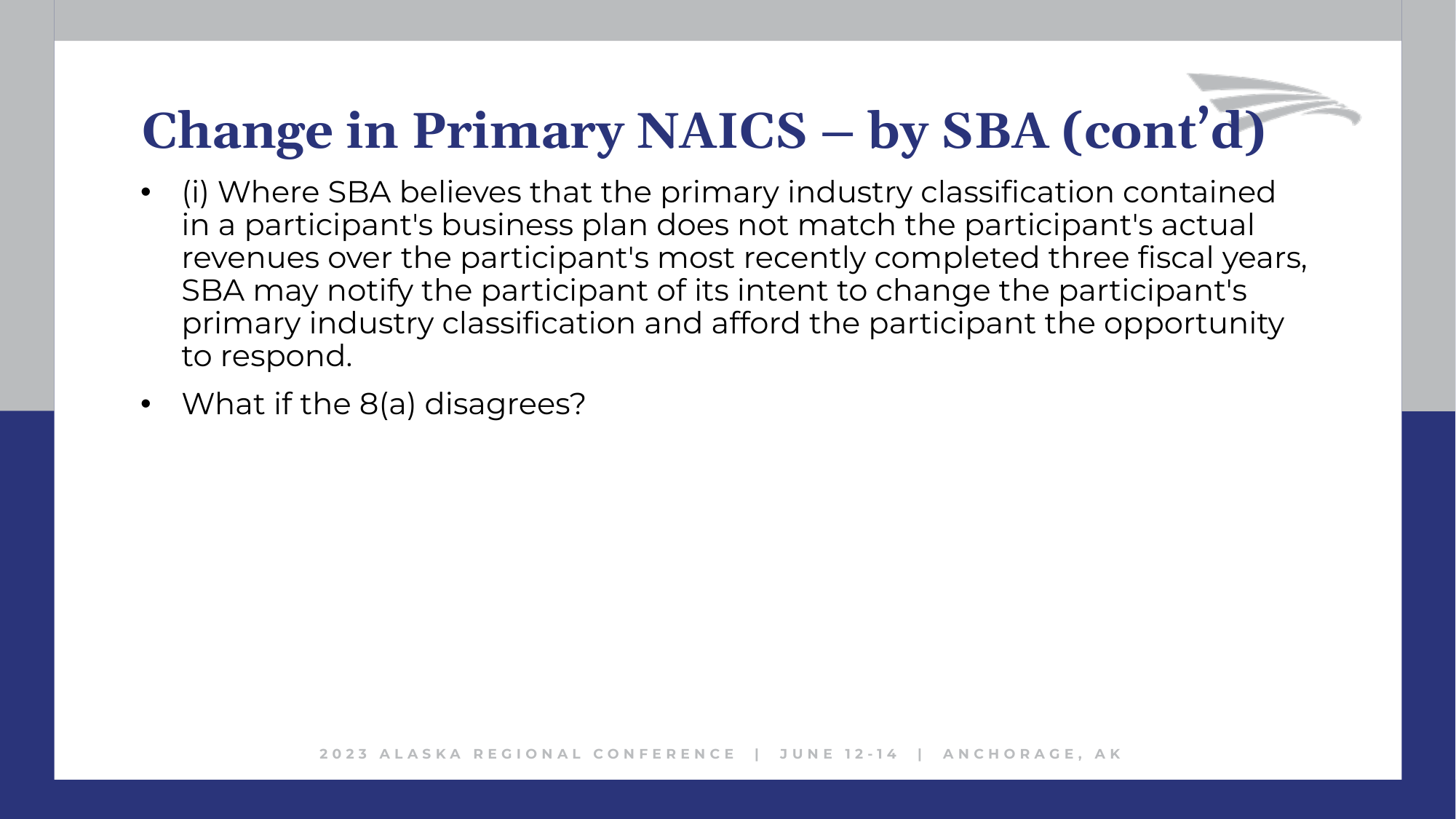

Change in Primary NAICS – by SBA (cont’d)
(i) Where SBA believes that the primary industry classification contained in a participant's business plan does not match the participant's actual revenues over the participant's most recently completed three fiscal years, SBA may notify the participant of its intent to change the participant's primary industry classification and afford the participant the opportunity to respond.
What if the 8(a) disagrees?